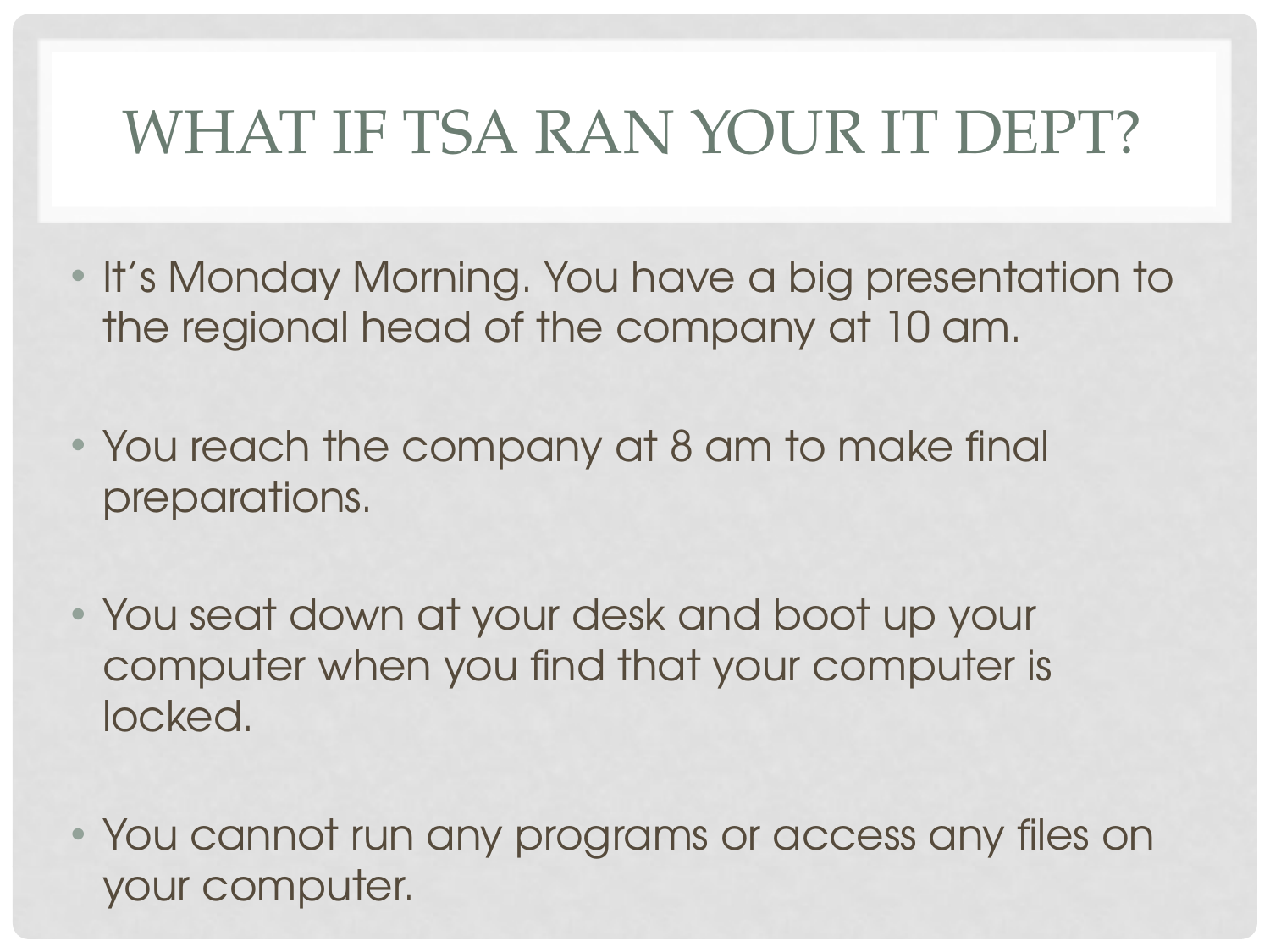

# What If TSA ran your IT Dept?
It’s Monday Morning. You have a big presentation to the regional head of the company at 10 am.

You reach the company at 8 am to make final preparations.

You seat down at your desk and boot up your computer when you find that your computer is locked.

You cannot run any programs or access any files on your computer.